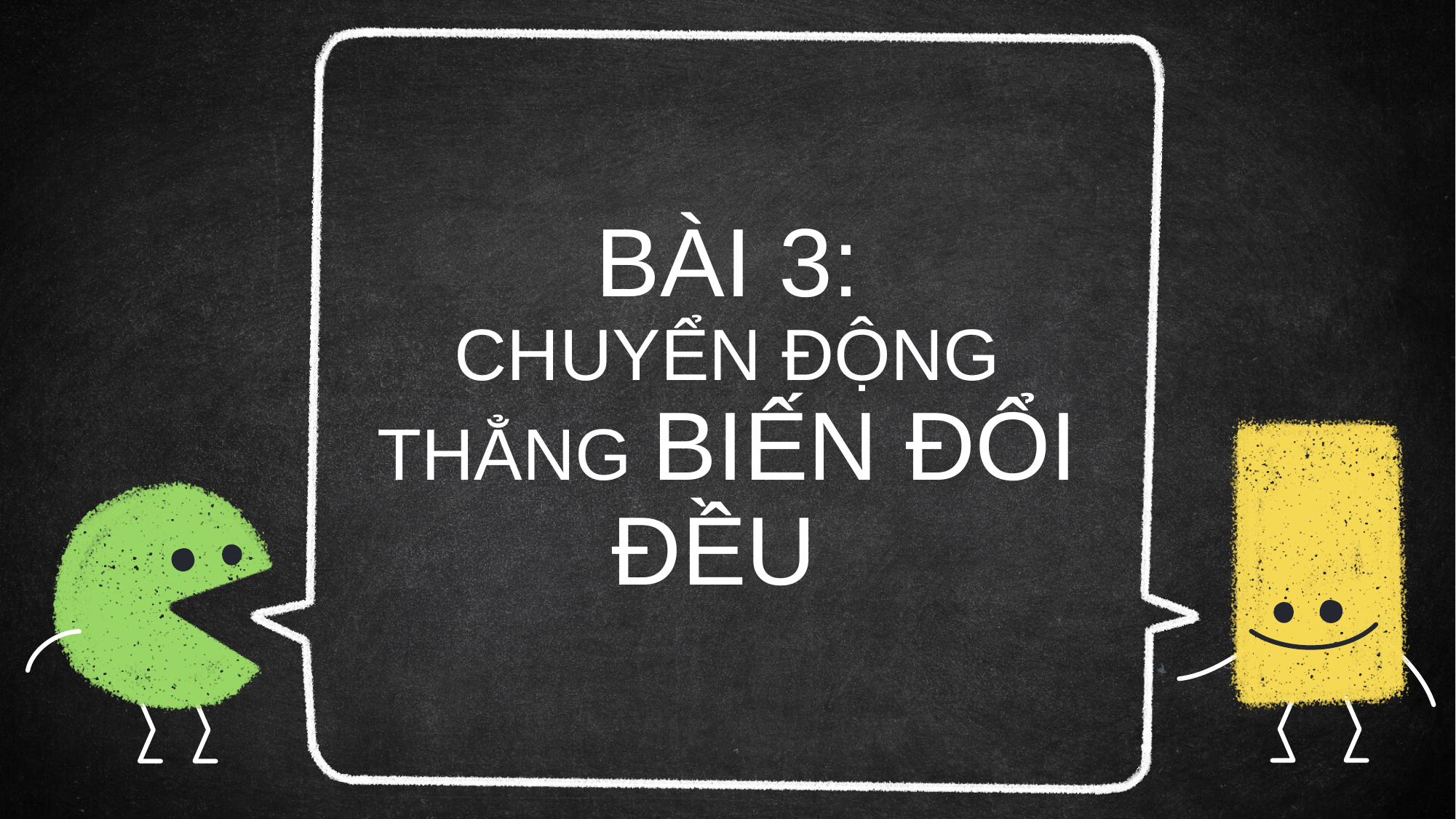

# BÀI 3: CHUYỂN ĐỘNG THẲNG BIẾN ĐỔI ĐỀU